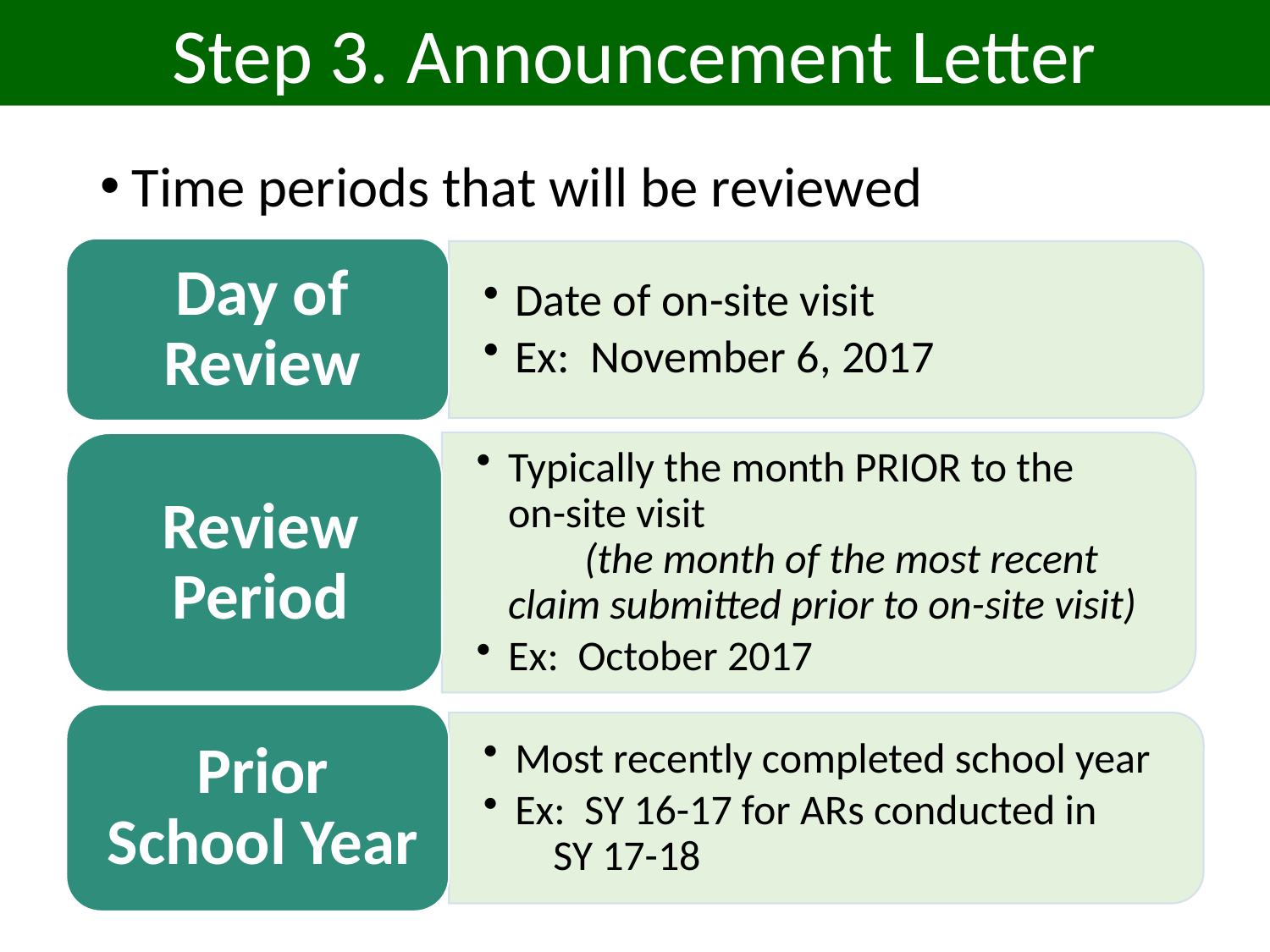

Step 3. Announcement Letter
Time periods that will be reviewed

Date of on-site visit
Ex:  November 6, 2017
Day of Review
Typically the month PRIOR to the    on-site visit                                                       (the month of the most recent claim submitted prior to on-site visit)
Ex:  October 2017
Review Period
Most recently completed school year
Ex:  SY 16-17 for ARs conducted in           SY 17-18
Prior School Year